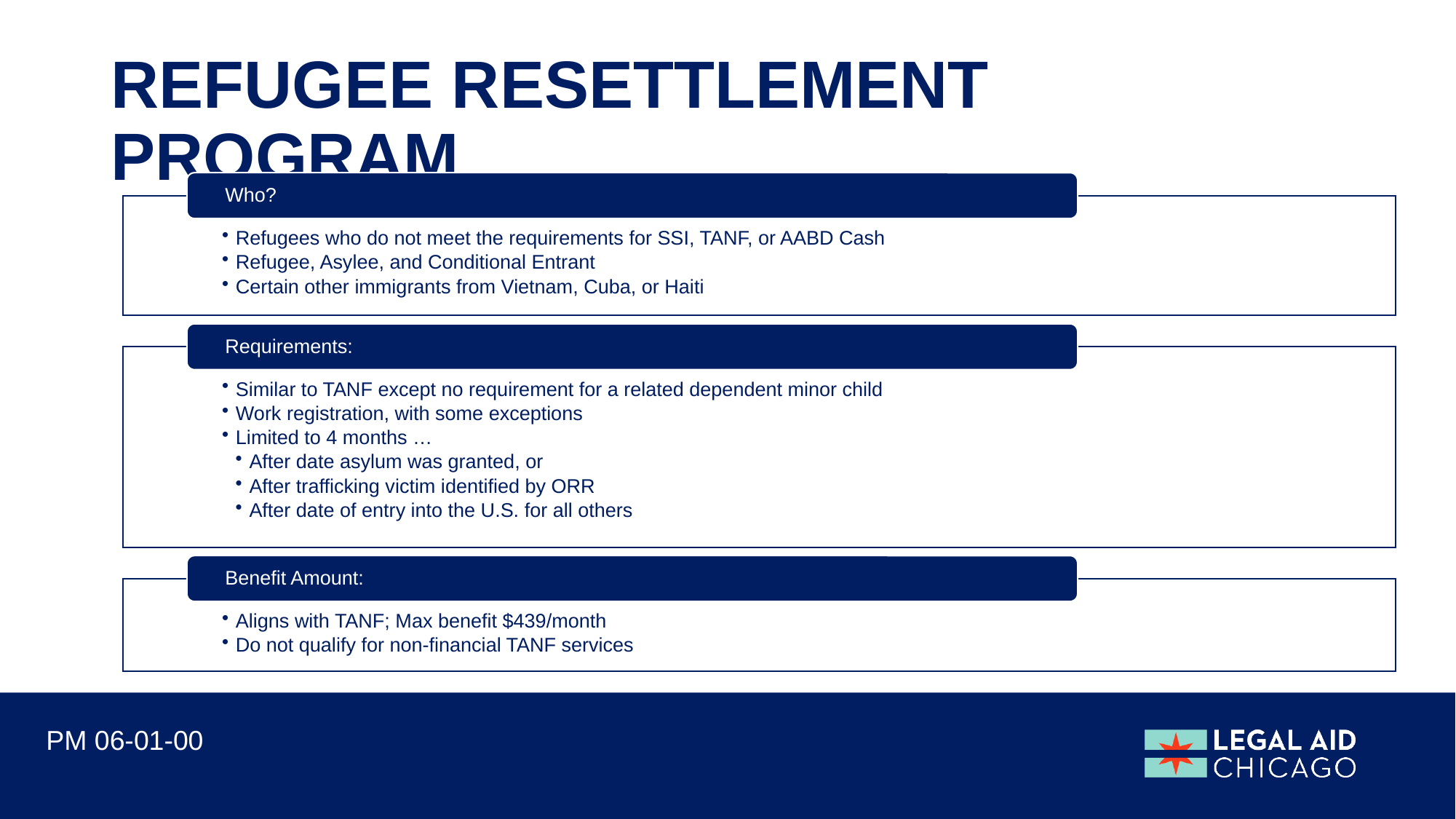

# Refugee resettlement program
Refugees who do not meet the requirements for SSI, TANF, or AABD Cash
Refugee, Asylee, and Conditional Entrant
Certain other immigrants from Vietnam, Cuba, or Haiti
Who?
Similar to TANF except no requirement for a related dependent minor child
Work registration, with some exceptions
Limited to 4 months …
After date asylum was granted, or
After trafficking victim identified by ORR
After date of entry into the U.S. for all others
Requirements:
Aligns with TANF; Max benefit $439/month
Do not qualify for non-financial TANF services
Benefit Amount:
PM 06-01-00